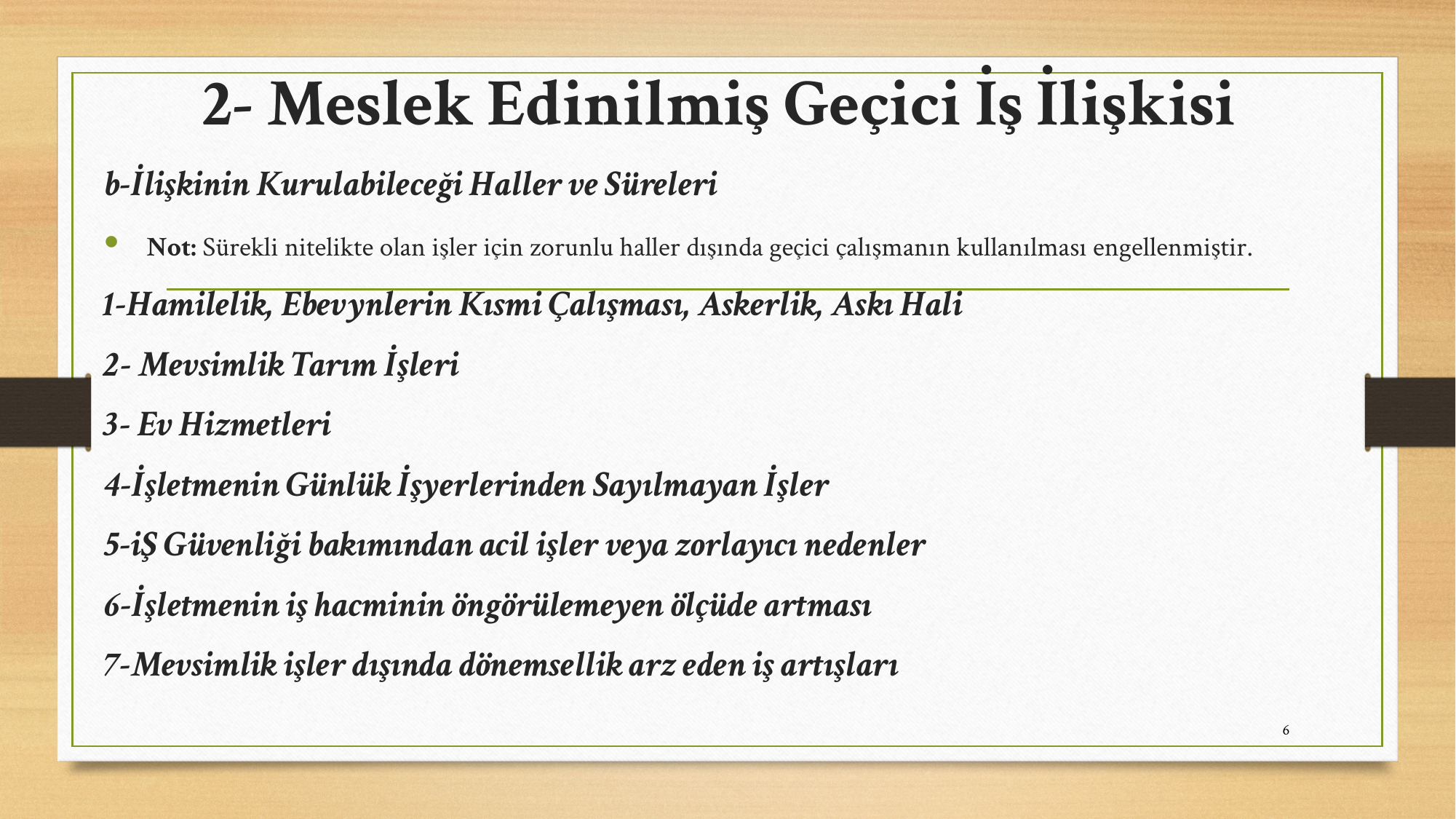

# 2- Meslek Edinilmiş Geçici İş İlişkisi
b-İlişkinin Kurulabileceği Haller ve Süreleri
 Not: Sürekli nitelikte olan işler için zorunlu haller dışında geçici çalışmanın kullanılması engellenmiştir.
1-Hamilelik, Ebevynlerin Kısmi Çalışması, Askerlik, Askı Hali
2- Mevsimlik Tarım İşleri
3- Ev Hizmetleri
4-İşletmenin Günlük İşyerlerinden Sayılmayan İşler
5-iŞ Güvenliği bakımından acil işler veya zorlayıcı nedenler
6-İşletmenin iş hacminin öngörülemeyen ölçüde artması
7-Mevsimlik işler dışında dönemsellik arz eden iş artışları

6